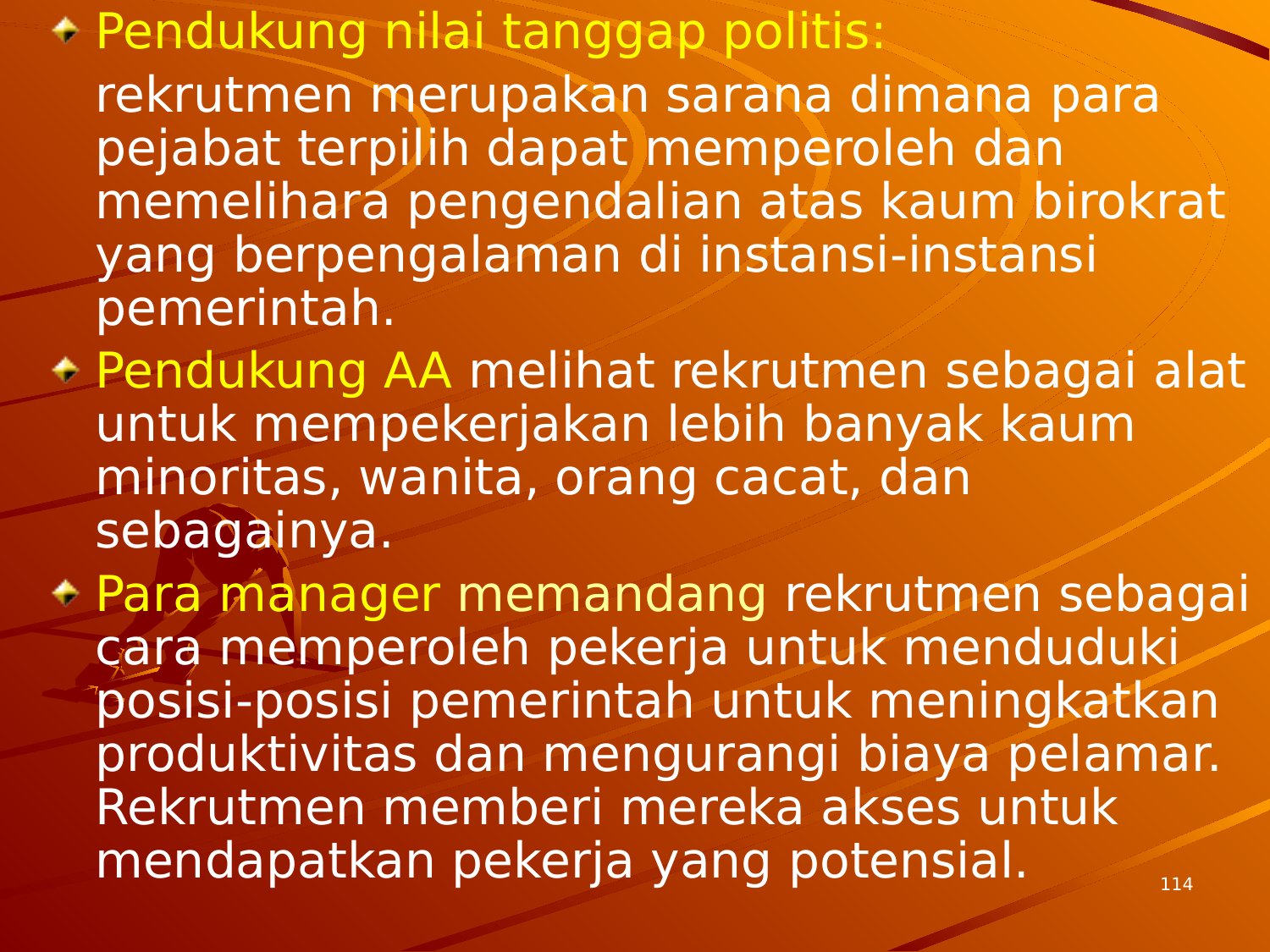

Pendukung nilai tanggap politis:
	rekrutmen merupakan sarana dimana para pejabat terpilih dapat memperoleh dan memelihara pengendalian atas kaum birokrat yang berpengalaman di instansi-instansi pemerintah.
Pendukung AA melihat rekrutmen sebagai alat untuk mempekerjakan lebih banyak kaum minoritas, wanita, orang cacat, dan sebagainya.
Para manager memandang rekrutmen sebagai cara memperoleh pekerja untuk menduduki posisi-posisi pemerintah untuk meningkatkan produktivitas dan mengurangi biaya pelamar. Rekrutmen memberi mereka akses untuk mendapatkan pekerja yang potensial.
114